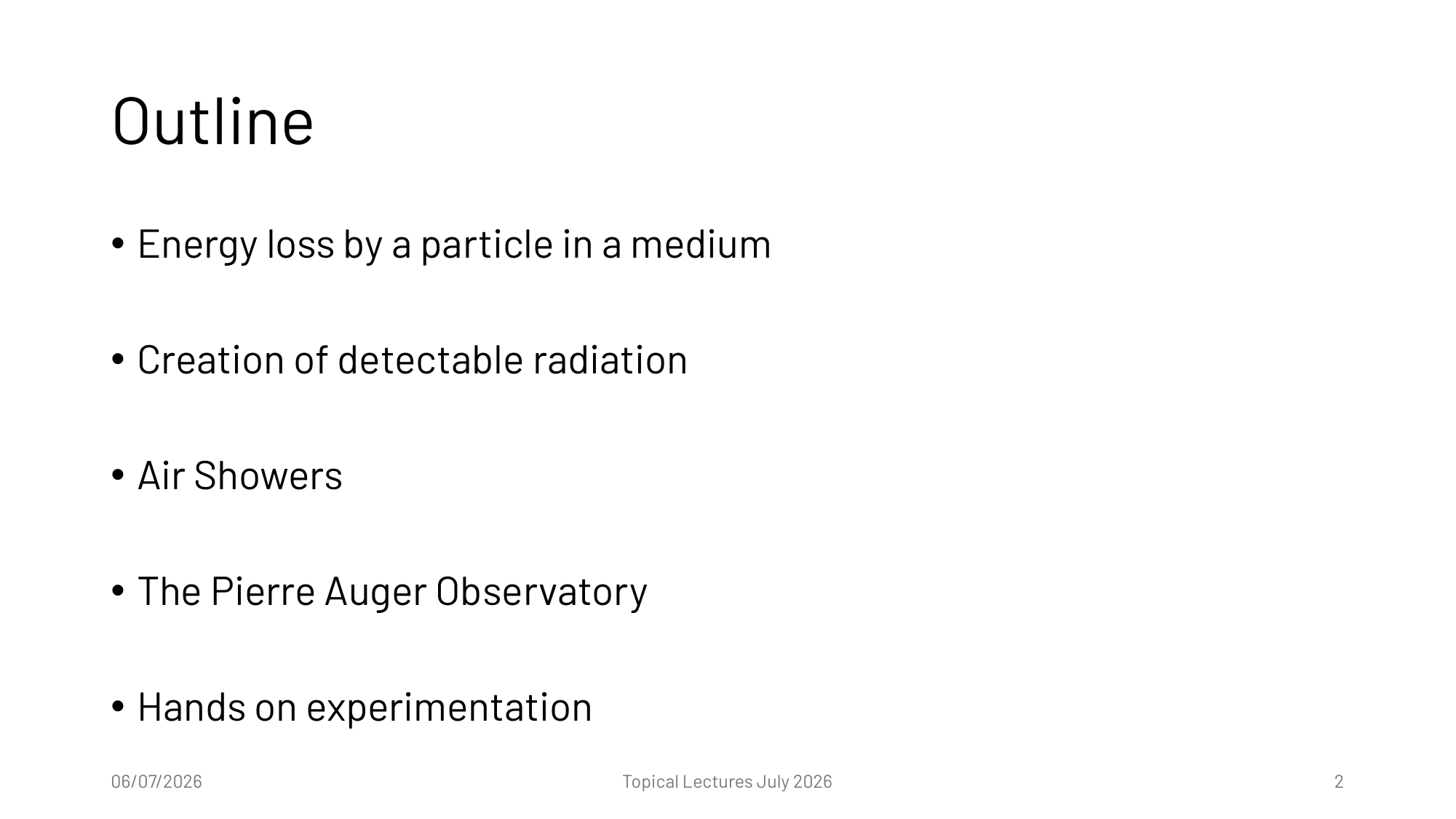

# Outline
Energy loss by a particle in a medium

Creation of detectable radiation

Air Showers

The Pierre Auger Observatory

Hands on experimentation
06/07/2026
Topical Lectures July 2026
2